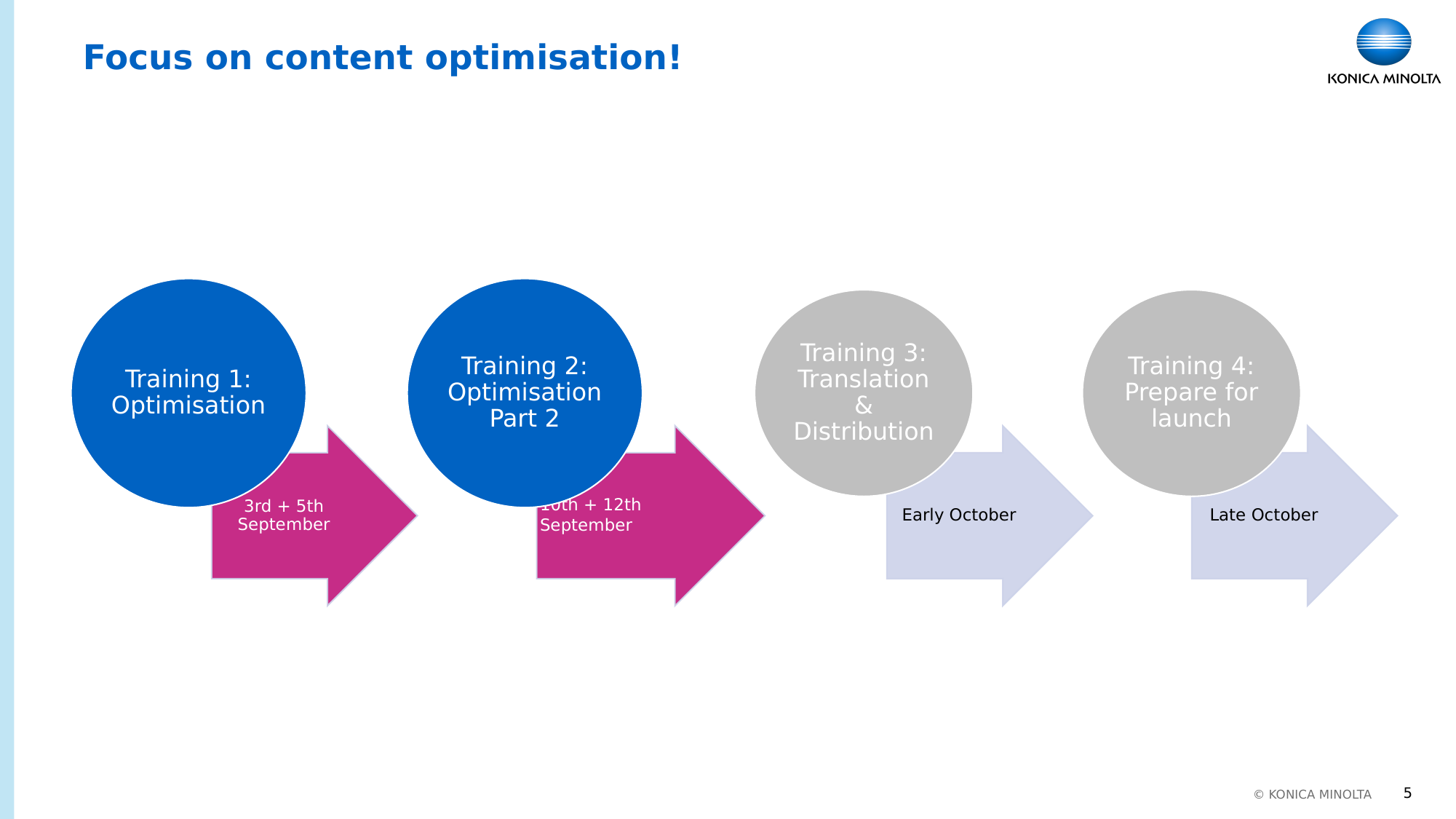

# Focus on content optimisation!
3rd + 5th September
Training 1: Optimisation
10th + 12th
September
Training 2: Optimisation Part 2
Early October
Training 3: Translation & Distribution
Late October
Training 4: Prepare for launch
5
© KONICA MINOLTA